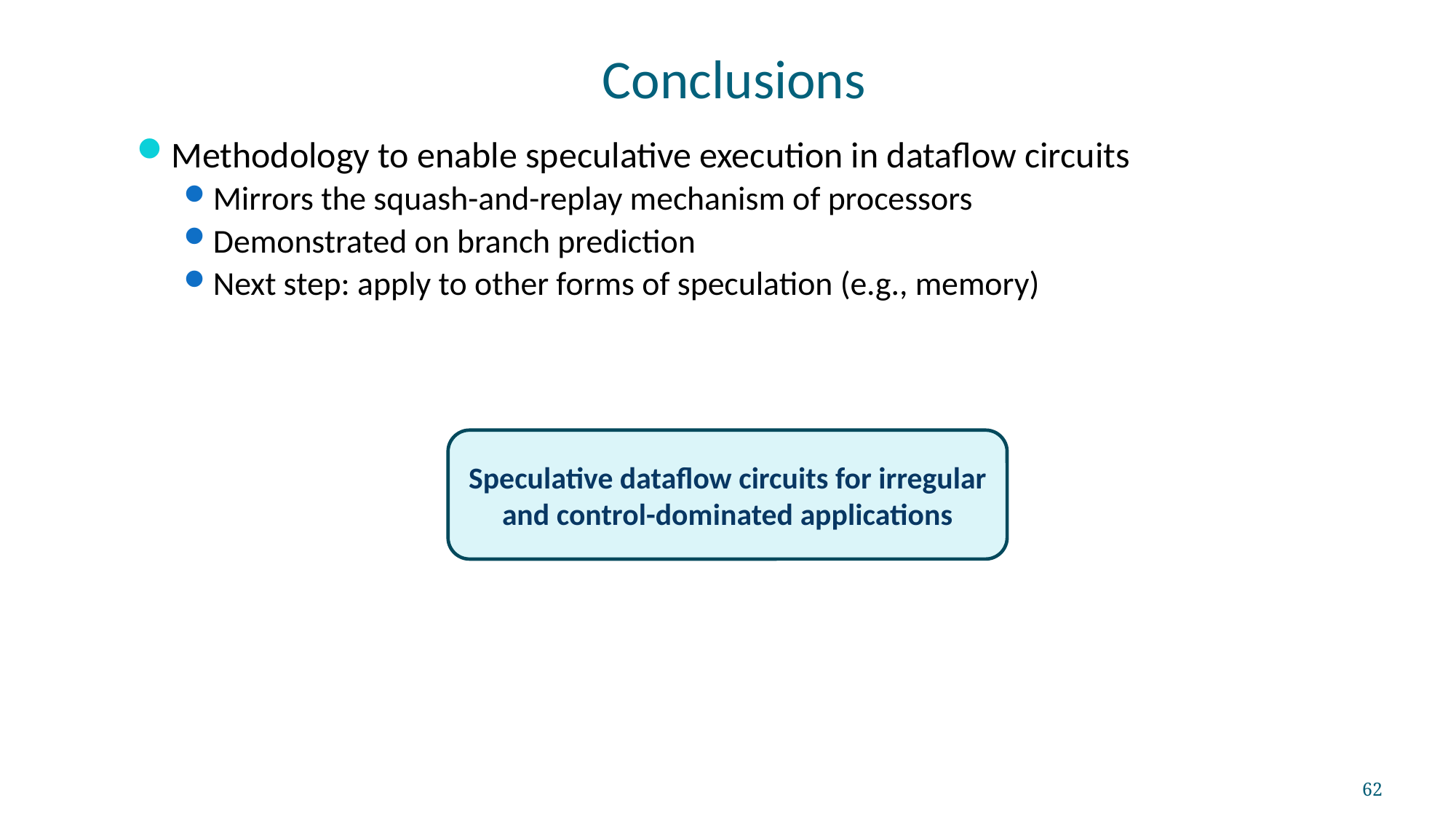

# Conclusions
Methodology to enable speculative execution in dataflow circuits
Mirrors the squash-and-replay mechanism of processors
Demonstrated on branch prediction
Next step: apply to other forms of speculation (e.g., memory)
Speculative dataflow circuits for irregular and control-dominated applications
62